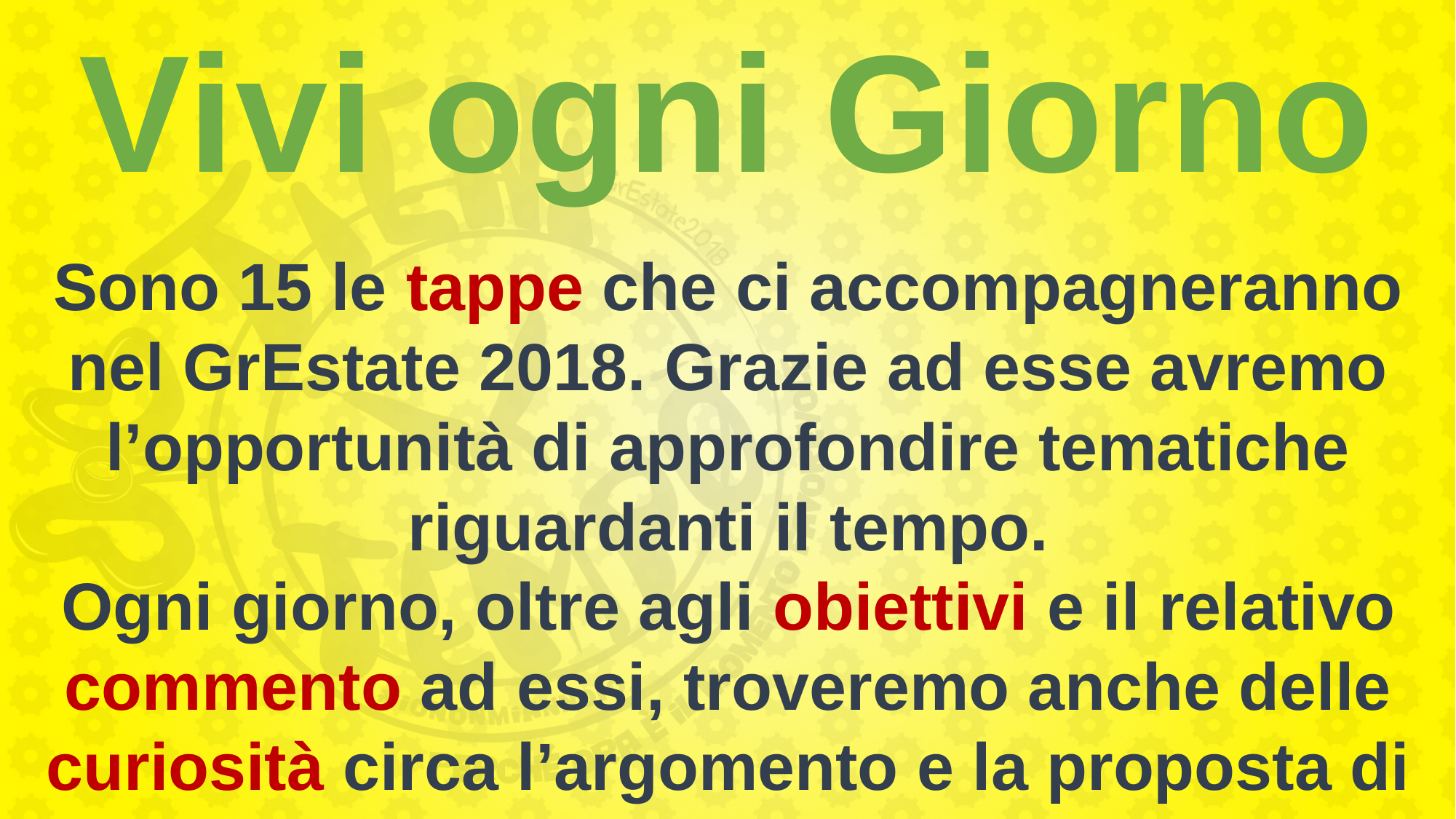

Vivi ogni Giorno
Sono 15 le tappe che ci accompagneranno nel GrEstate 2018. Grazie ad esse avremo l’opportunità di approfondire tematiche riguardanti il tempo.
Ogni giorno, oltre agli obiettivi e il relativo commento ad essi, troveremo anche delle curiosità circa l’argomento e la proposta di un’attività.